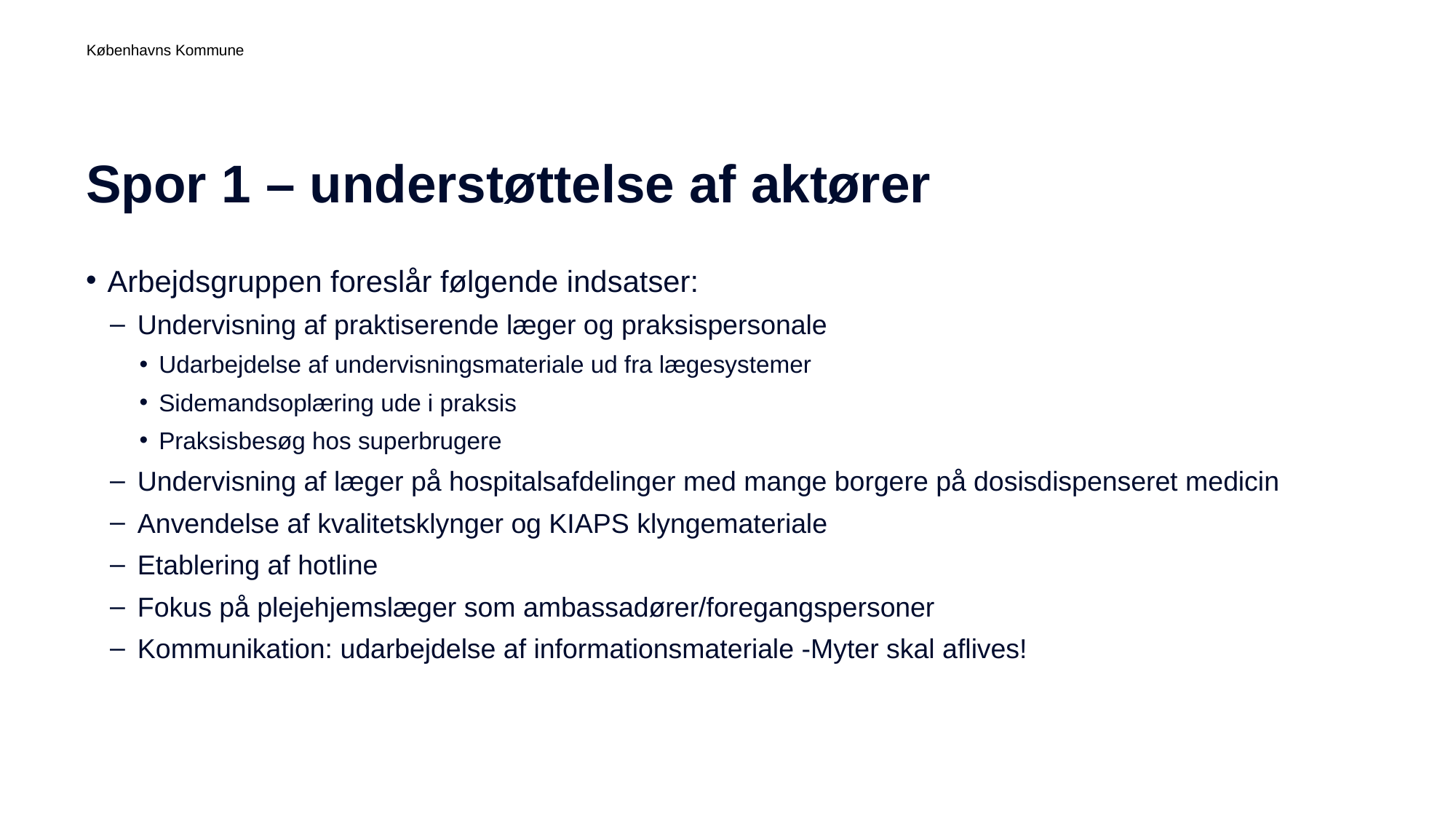

# Spor 1 – understøttelse af aktører
Arbejdsgruppen foreslår følgende indsatser:
Undervisning af praktiserende læger og praksispersonale
Udarbejdelse af undervisningsmateriale ud fra lægesystemer
Sidemandsoplæring ude i praksis
Praksisbesøg hos superbrugere
Undervisning af læger på hospitalsafdelinger med mange borgere på dosisdispenseret medicin
Anvendelse af kvalitetsklynger og KIAPS klyngemateriale
Etablering af hotline
Fokus på plejehjemslæger som ambassadører/foregangspersoner
Kommunikation: udarbejdelse af informationsmateriale -Myter skal aflives!